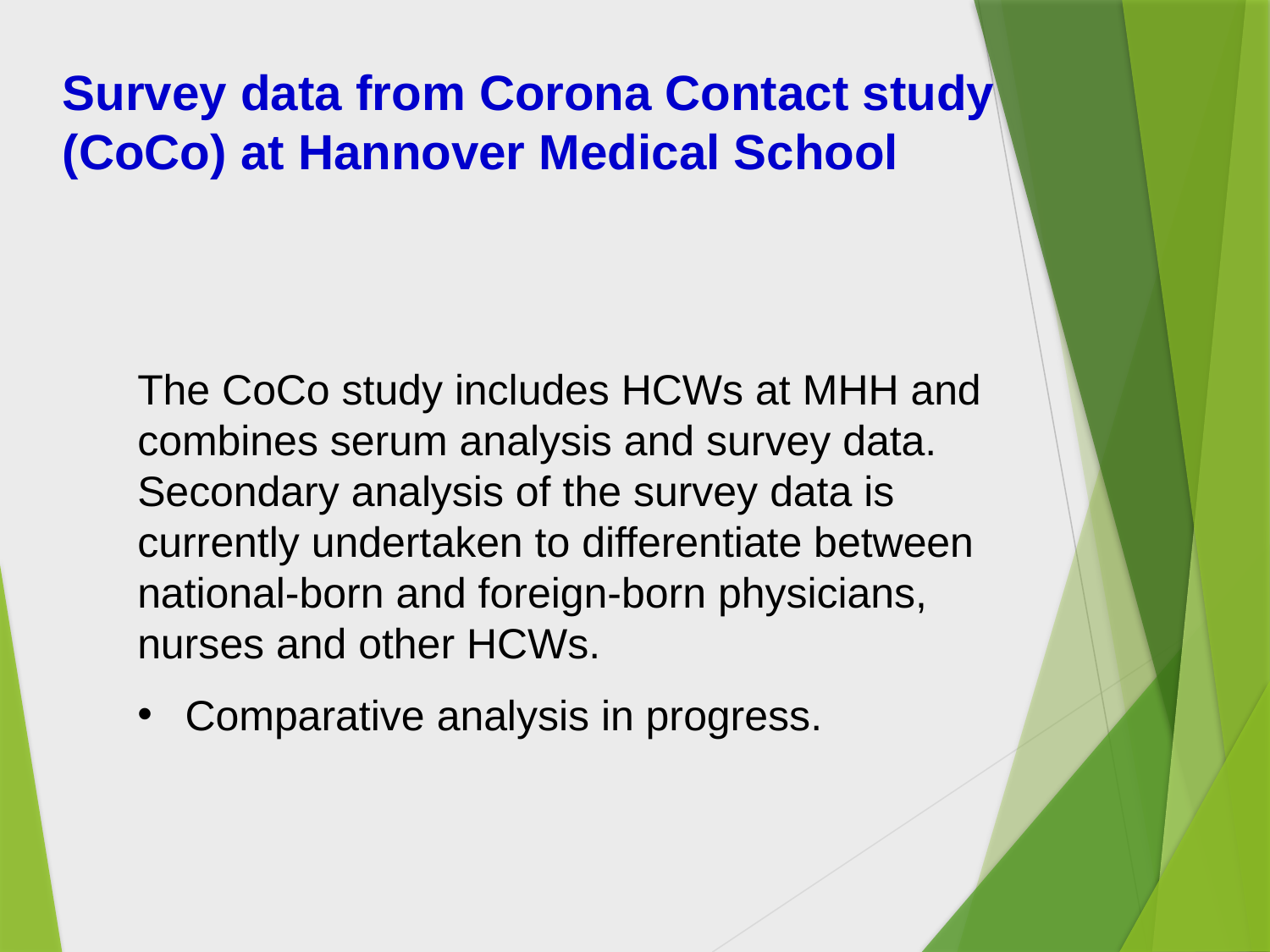

Survey data from Corona Contact study
(CoCo) at Hannover Medical School

The CoCo study includes HCWs at MHH and combines serum analysis and survey data. Secondary analysis of the survey data is currently undertaken to differentiate between national-born and foreign-born physicians, nurses and other HCWs.
Comparative analysis in progress.

1Chi square test, 2Wilcox Test, 3Fisher exact Test